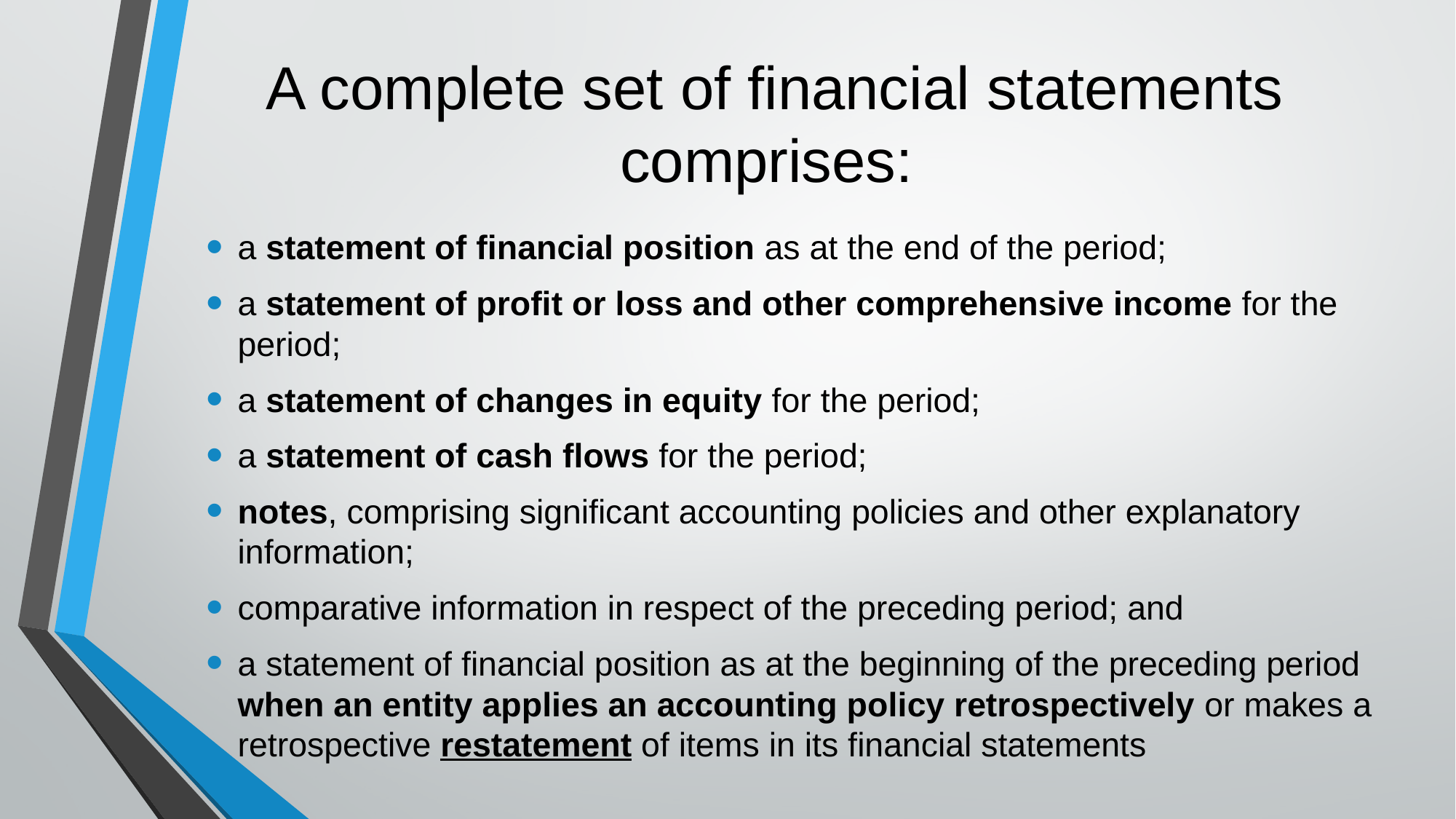

# A complete set of financial statements comprises:
a statement of financial position as at the end of the period;
a statement of profit or loss and other comprehensive income for the period;
a statement of changes in equity for the period;
a statement of cash flows for the period;
notes, comprising significant accounting policies and other explanatory information;
comparative information in respect of the preceding period; and
a statement of financial position as at the beginning of the preceding period when an entity applies an accounting policy retrospectively or makes a retrospective restatement of items in its financial statements